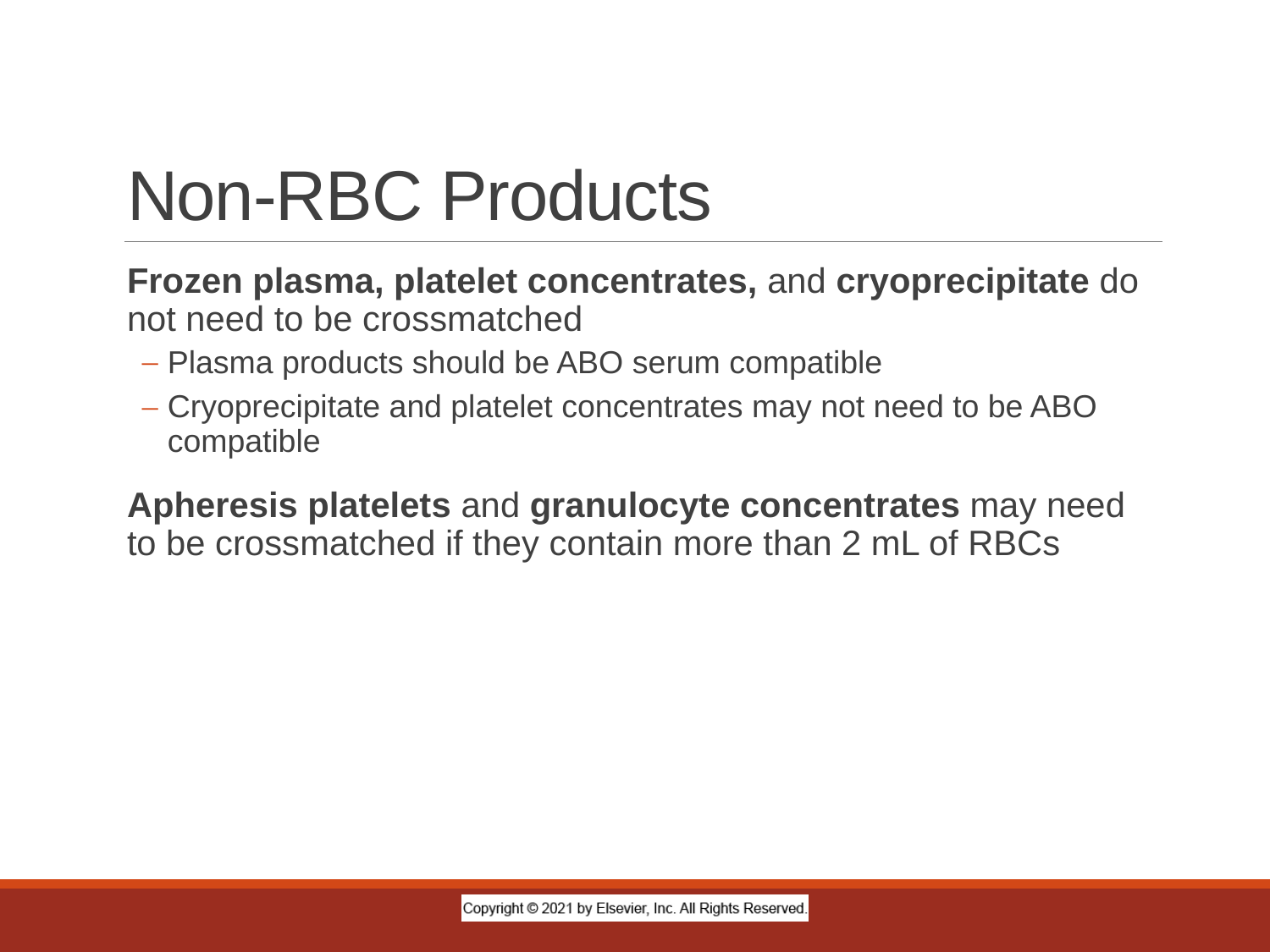

# Non-RBC Products
Frozen plasma, platelet concentrates, and cryoprecipitate do not need to be crossmatched
Plasma products should be ABO serum compatible
Cryoprecipitate and platelet concentrates may not need to be ABO compatible
Apheresis platelets and granulocyte concentrates may need to be crossmatched if they contain more than 2 mL of RBCs